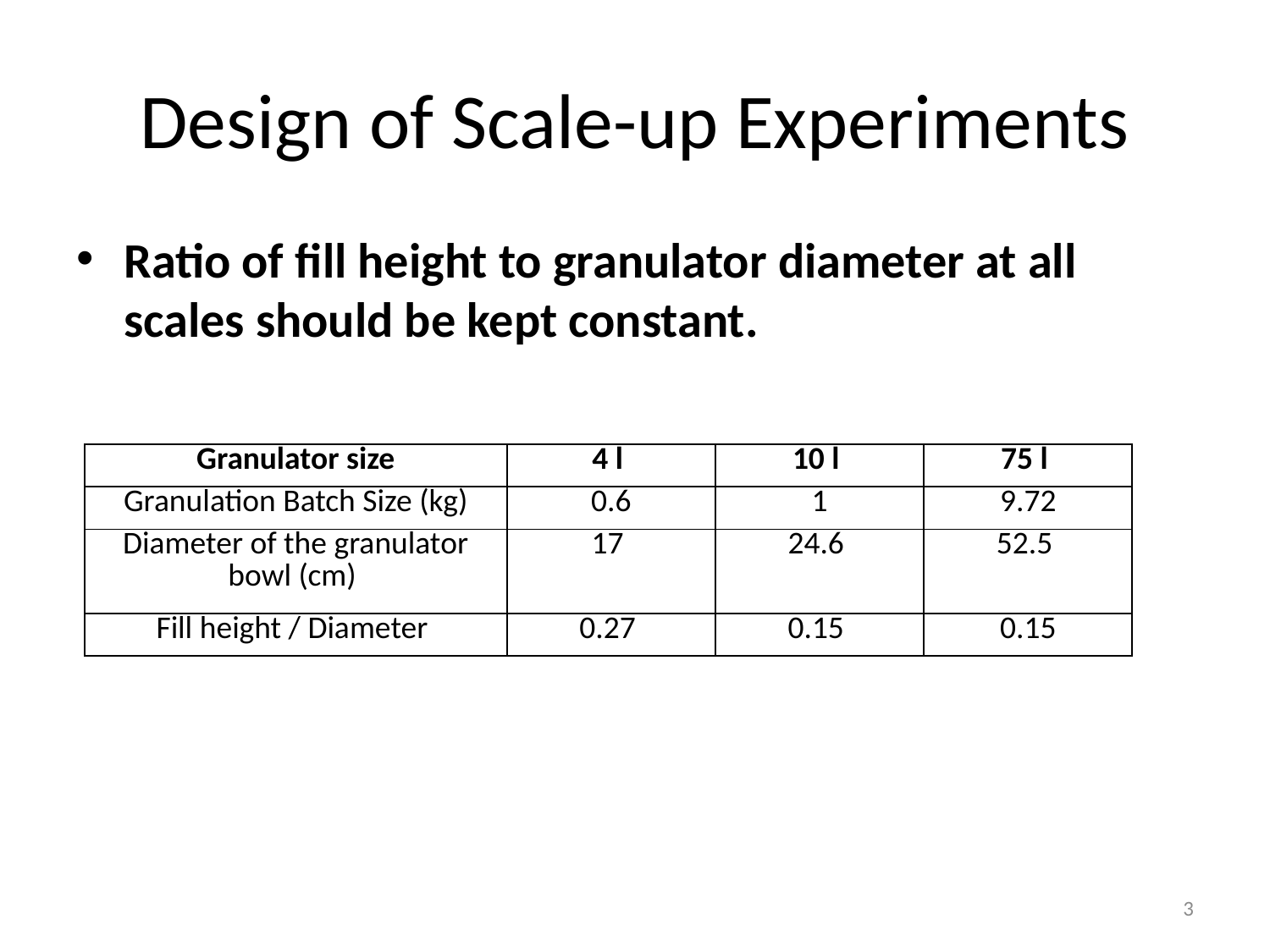

# Design of Scale-up Experiments
Ratio of fill height to granulator diameter at all scales should be kept constant.

| Granulator size | 4 l | 10 l | 75 l |
| --- | --- | --- | --- |
| Granulation Batch Size (kg) | 0.6 | 1 | 9.72 |
| Diameter of the granulator bowl (cm) | 17 | 24.6 | 52.5 |
| Fill height / Diameter | 0.27 | 0.15 | 0.15 |
3